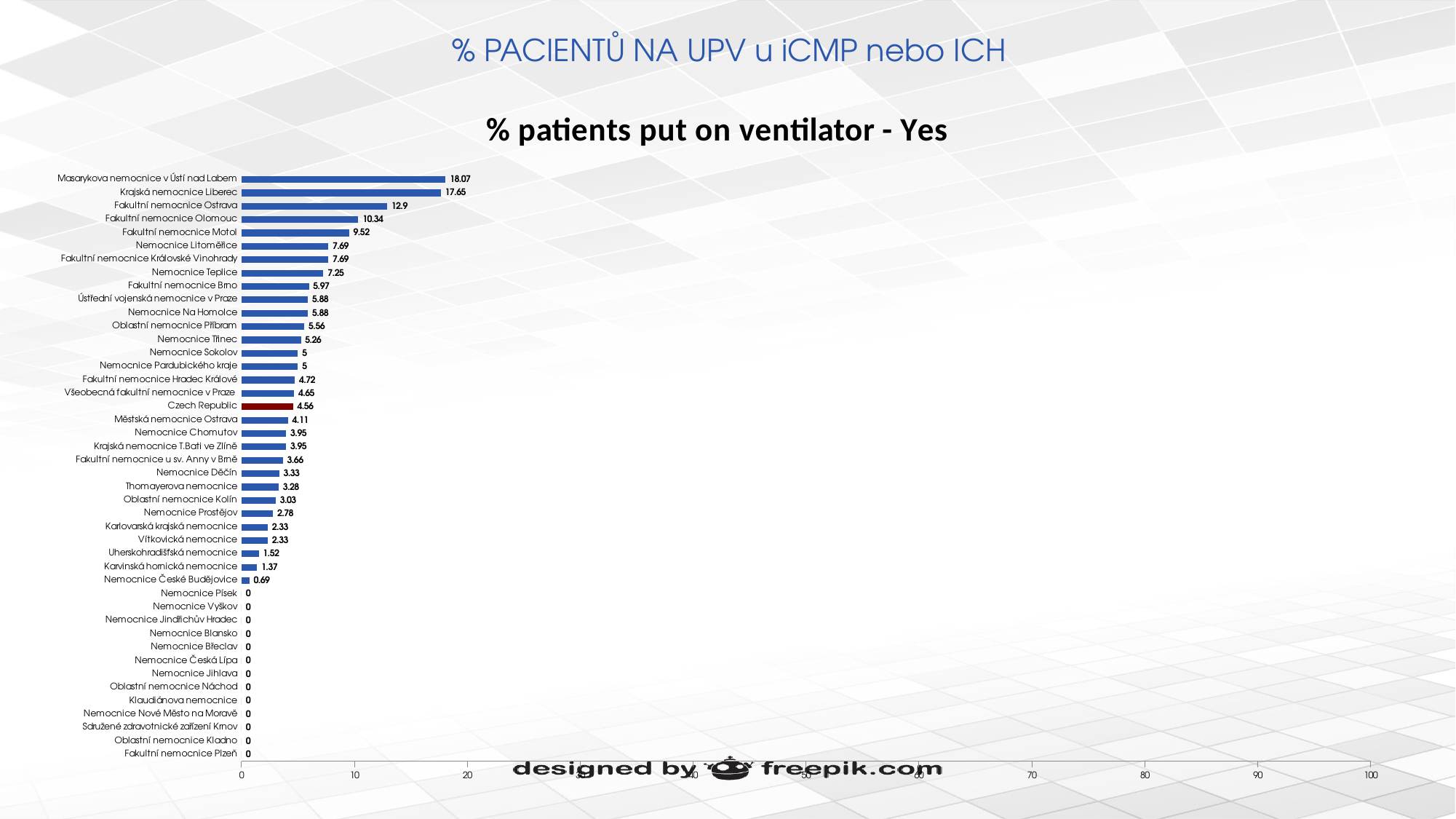

# % PACIENTŮ NA UPV u iCMP nebo ICH

### Chart:

| Category | % patients put on ventilator - Yes |
|---|---|
| Fakultní nemocnice Plzeň | 0.0 |
| Oblastní nemocnice Kladno | 0.0 |
| Sdružené zdravotnické zařízení Krnov | 0.0 |
| Nemocnice Nové Město na Moravě | 0.0 |
| Klaudiánova nemocnice | 0.0 |
| Oblastní nemocnice Náchod | 0.0 |
| Nemocnice Jihlava | 0.0 |
| Nemocnice Česká Lípa | 0.0 |
| Nemocnice Břeclav | 0.0 |
| Nemocnice Blansko | 0.0 |
| Nemocnice Jindřichův Hradec | 0.0 |
| Nemocnice Vyškov | 0.0 |
| Nemocnice Písek | 0.0 |
| Nemocnice České Budějovice | 0.69 |
| Karvinská hornická nemocnice | 1.37 |
| Uherskohradišťská nemocnice | 1.52 |
| Vítkovická nemocnice | 2.33 |
| Karlovarská krajská nemocnice | 2.33 |
| Nemocnice Prostějov | 2.78 |
| Oblastní nemocnice Kolín | 3.03 |
| Thomayerova nemocnice | 3.28 |
| Nemocnice Děčín | 3.33 |
| Fakultní nemocnice u sv. Anny v Brně | 3.66 |
| Krajská nemocnice T.Bati ve Zlíně | 3.95 |
| Nemocnice Chomutov | 3.95 |
| Městská nemocnice Ostrava | 4.11 |
| Czech Republic | 4.56 |
| Všeobecná fakultní nemocnice v Praze  | 4.65 |
| Fakultní nemocnice Hradec Králové | 4.72 |
| Nemocnice Pardubického kraje | 5.0 |
| Nemocnice Sokolov | 5.0 |
| Nemocnice Třinec | 5.26 |
| Oblastní nemocnice Příbram | 5.56 |
| Nemocnice Na Homolce | 5.88 |
| Ústřední vojenská nemocnice v Praze | 5.88 |
| Fakultní nemocnice Brno | 5.97 |
| Nemocnice Teplice | 7.25 |
| Fakultní nemocnice Královské Vinohrady | 7.69 |
| Nemocnice Litoměřice | 7.69 |
| Fakultní nemocnice Motol | 9.52 |
| Fakultní nemocnice Olomouc | 10.34 |
| Fakultní nemocnice Ostrava | 12.9 |
| Krajská nemocnice Liberec | 17.65 |
| Masarykova nemocnice v Ústí nad Labem | 18.07 |